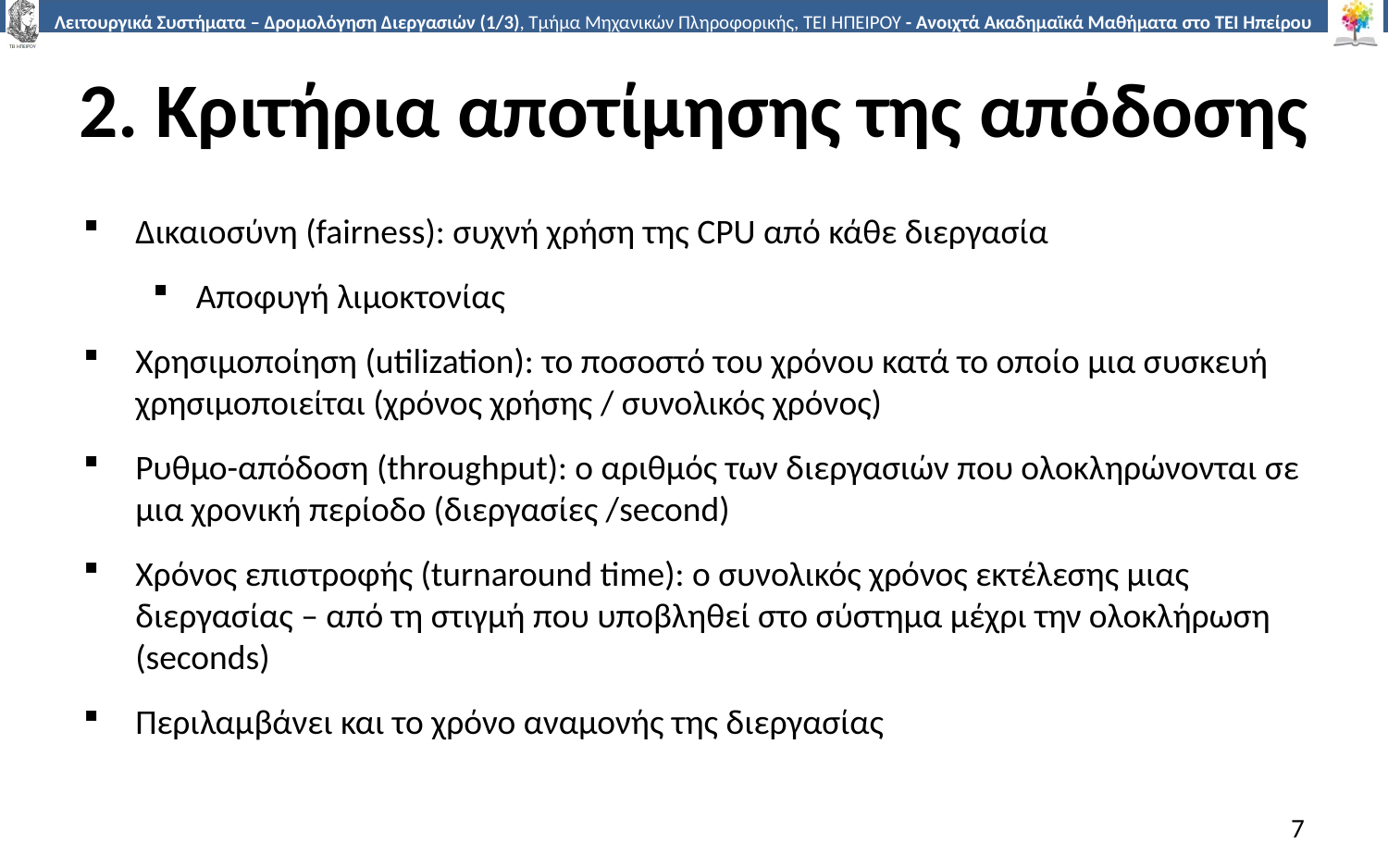

# 2. Κριτήρια αποτίμησης της απόδοσης
Δικαιοσύνη (fairness): συχνή χρήση της CPU από κάθε διεργασία
Αποφυγή λιμοκτονίας
Χρησιμοποίηση (utilization): το ποσοστό του χρόνου κατά το οποίο μια συσκευή χρησιμοποιείται (χρόνος χρήσης / συνολικός χρόνος)
Ρυθμο-απόδοση (throughput): ο αριθμός των διεργασιών που ολοκληρώνονται σε μια χρονική περίοδο (διεργασίες /second)
Χρόνος επιστροφής (turnaround time): ο συνολικός χρόνος εκτέλεσης μιας διεργασίας – από τη στιγμή που υποβληθεί στο σύστημα μέχρι την ολοκλήρωση (seconds)
Περιλαμβάνει και το χρόνο αναμονής της διεργασίας
7